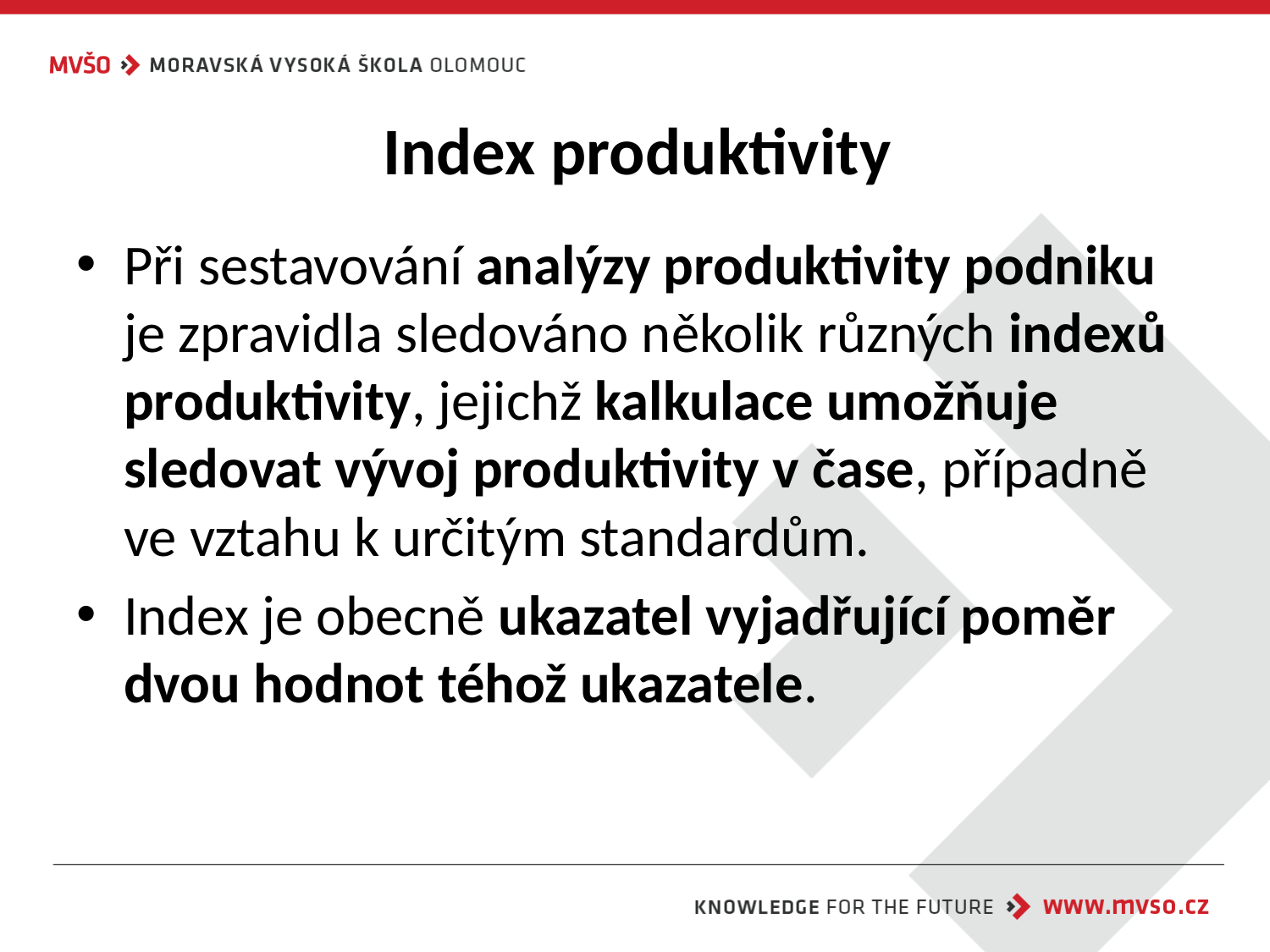

# Index produktivity
Při sestavování analýzy produktivity podniku je zpravidla sledováno několik různých indexů produktivity, jejichž kalkulace umožňuje sledovat vývoj produktivity v čase, případně ve vztahu k určitým standardům.
Index je obecně ukazatel vyjadřující poměr dvou hodnot téhož ukazatele.